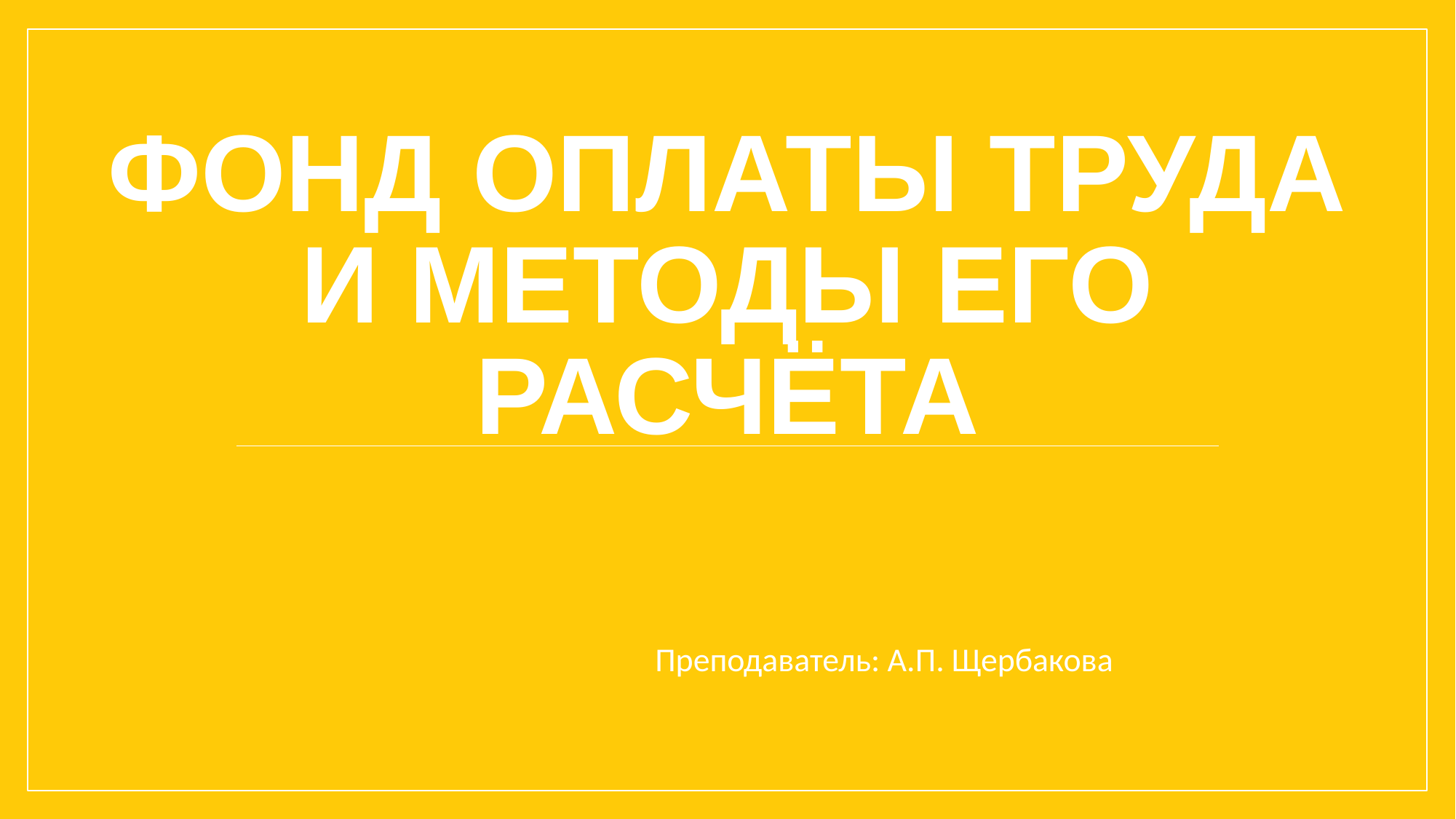

# ФОНД ОПЛАТЫ ТРУДА И МЕТОДЫ ЕГО РАСЧЁТА
Преподаватель: А.П. Щербакова